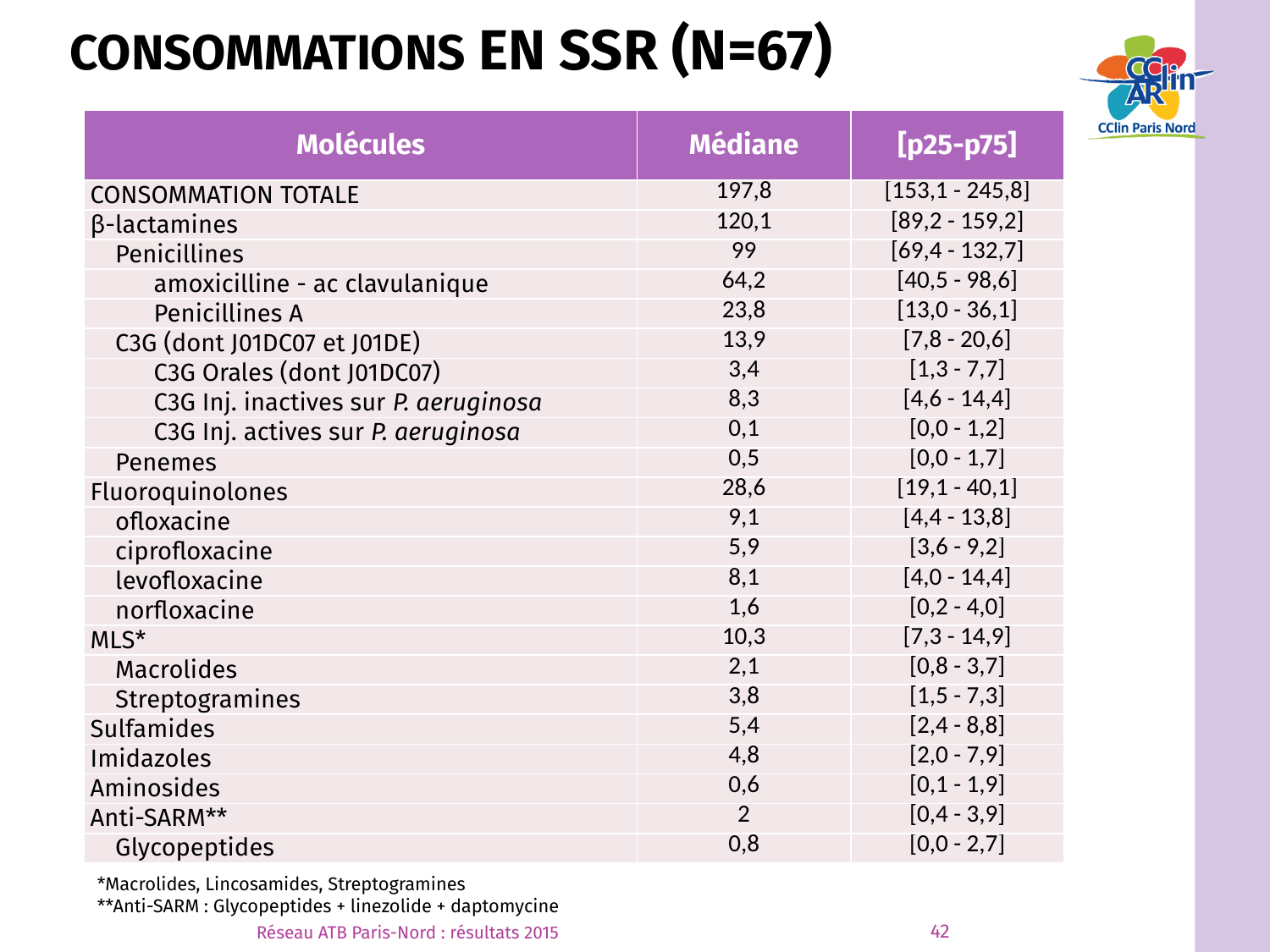

# Consommations en ssr (n=67)
| Molécules | Médiane | [p25-p75] |
| --- | --- | --- |
| CONSOMMATION TOTALE | 197,8 | [153,1 - 245,8] |
| β-lactamines | 120,1 | [89,2 - 159,2] |
| Penicillines | 99 | [69,4 - 132,7] |
| amoxicilline - ac clavulanique | 64,2 | [40,5 - 98,6] |
| Penicillines A | 23,8 | [13,0 - 36,1] |
| C3G (dont J01DC07 et J01DE) | 13,9 | [7,8 - 20,6] |
| C3G Orales (dont J01DC07) | 3,4 | [1,3 - 7,7] |
| C3G Inj. inactives sur P. aeruginosa | 8,3 | [4,6 - 14,4] |
| C3G Inj. actives sur P. aeruginosa | 0,1 | [0,0 - 1,2] |
| Penemes | 0,5 | [0,0 - 1,7] |
| Fluoroquinolones | 28,6 | [19,1 - 40,1] |
| ofloxacine | 9,1 | [4,4 - 13,8] |
| ciprofloxacine | 5,9 | [3,6 - 9,2] |
| levofloxacine | 8,1 | [4,0 - 14,4] |
| norfloxacine | 1,6 | [0,2 - 4,0] |
| MLS\* | 10,3 | [7,3 - 14,9] |
| Macrolides | 2,1 | [0,8 - 3,7] |
| Streptogramines | 3,8 | [1,5 - 7,3] |
| Sulfamides | 5,4 | [2,4 - 8,8] |
| Imidazoles | 4,8 | [2,0 - 7,9] |
| Aminosides | 0,6 | [0,1 - 1,9] |
| Anti-SARM\*\* | 2 | [0,4 - 3,9] |
| Glycopeptides | 0,8 | [0,0 - 2,7] |
*Macrolides, Lincosamides, Streptogramines
**Anti-SARM : Glycopeptides + linezolide + daptomycine
42
Réseau ATB Paris-Nord : résultats 2015